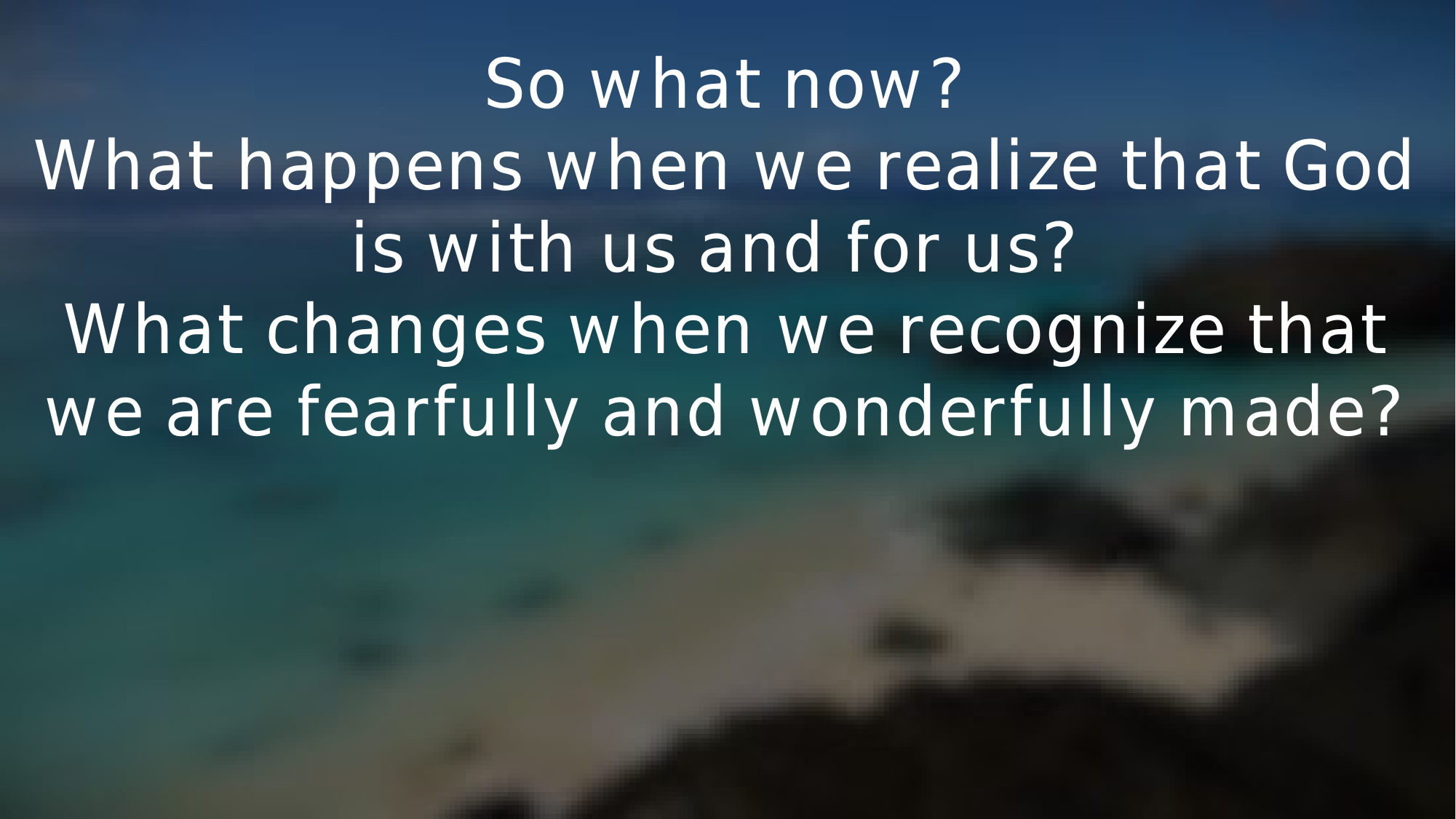

So what now?
What happens when we realize that God is with us and for us?
What changes when we recognize that we are fearfully and wonderfully made?